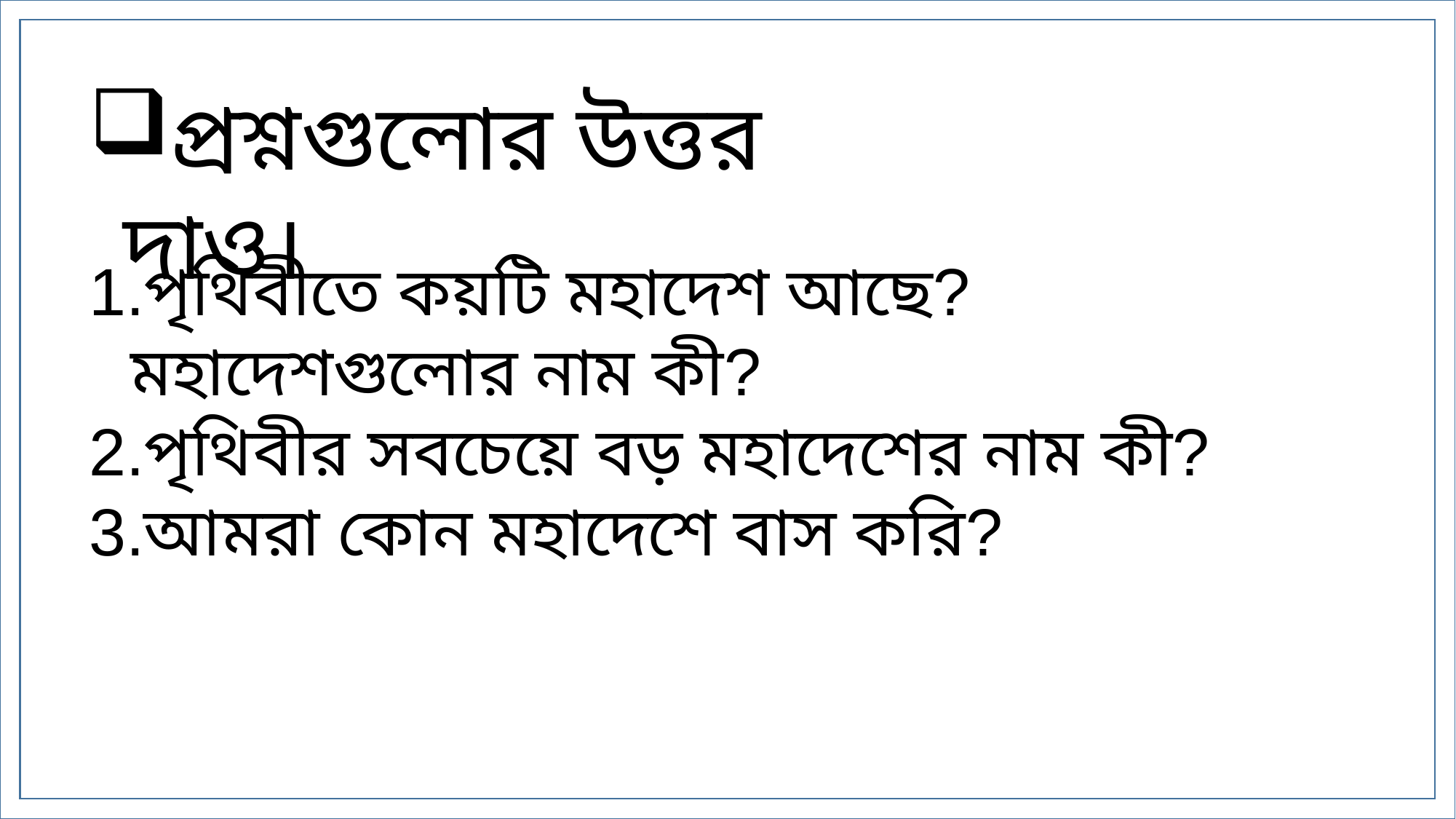

প্রশ্নগুলোর উত্তর দাও।
পৃথিবীতে কয়টি মহাদেশ আছে? মহাদেশগুলোর নাম কী?
পৃথিবীর সবচেয়ে বড় মহাদেশের নাম কী?
আমরা কোন মহাদেশে বাস করি?